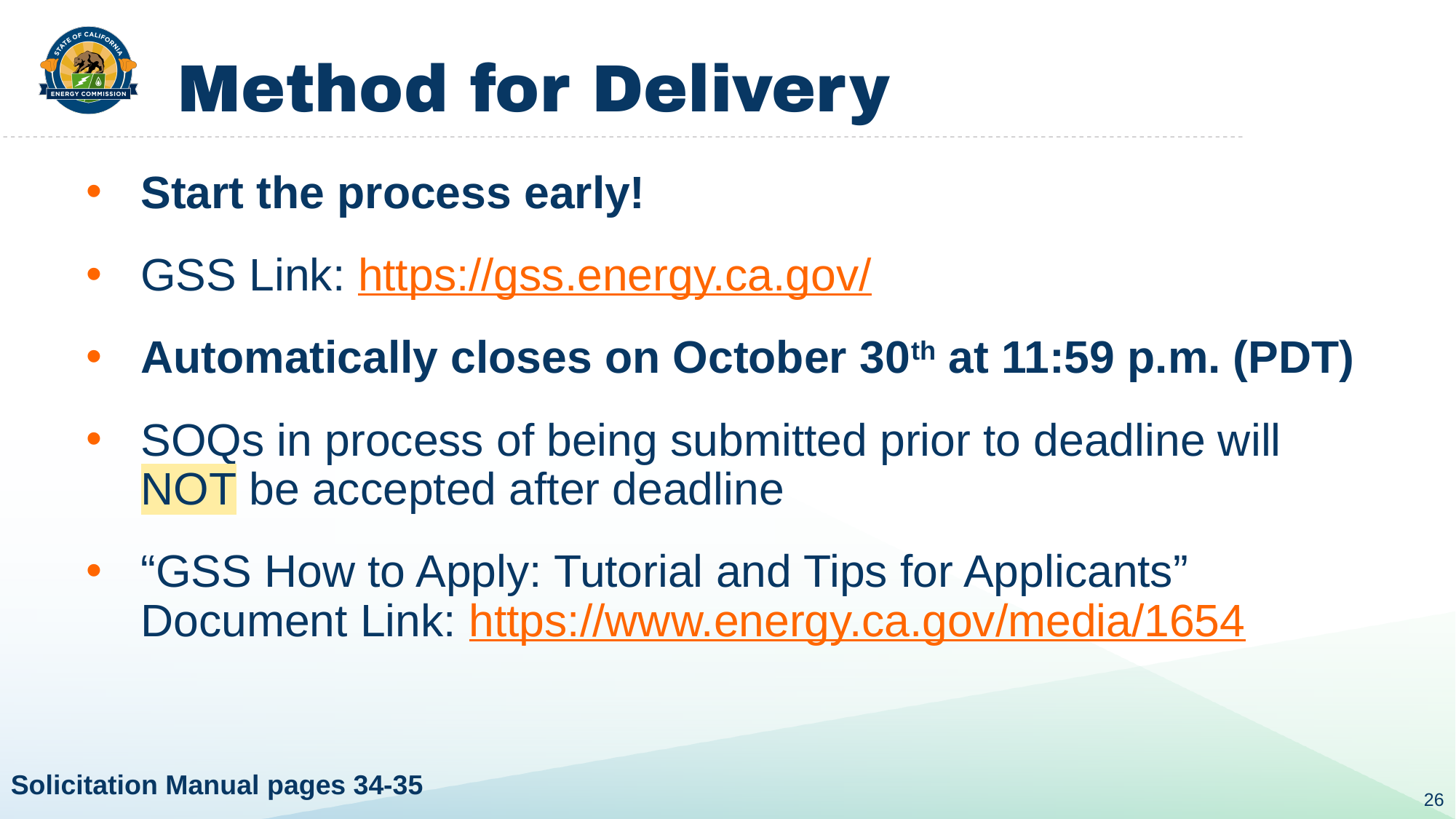

# Method for Delivery
Start the process early!
GSS Link: https://gss.energy.ca.gov/
Automatically closes on October 30th at 11:59 p.m. (PDT)
SOQs in process of being submitted prior to deadline will NOT be accepted after deadline
“GSS How to Apply: Tutorial and Tips for Applicants” Document Link: https://www.energy.ca.gov/media/1654

Solicitation Manual pages 34-35
26